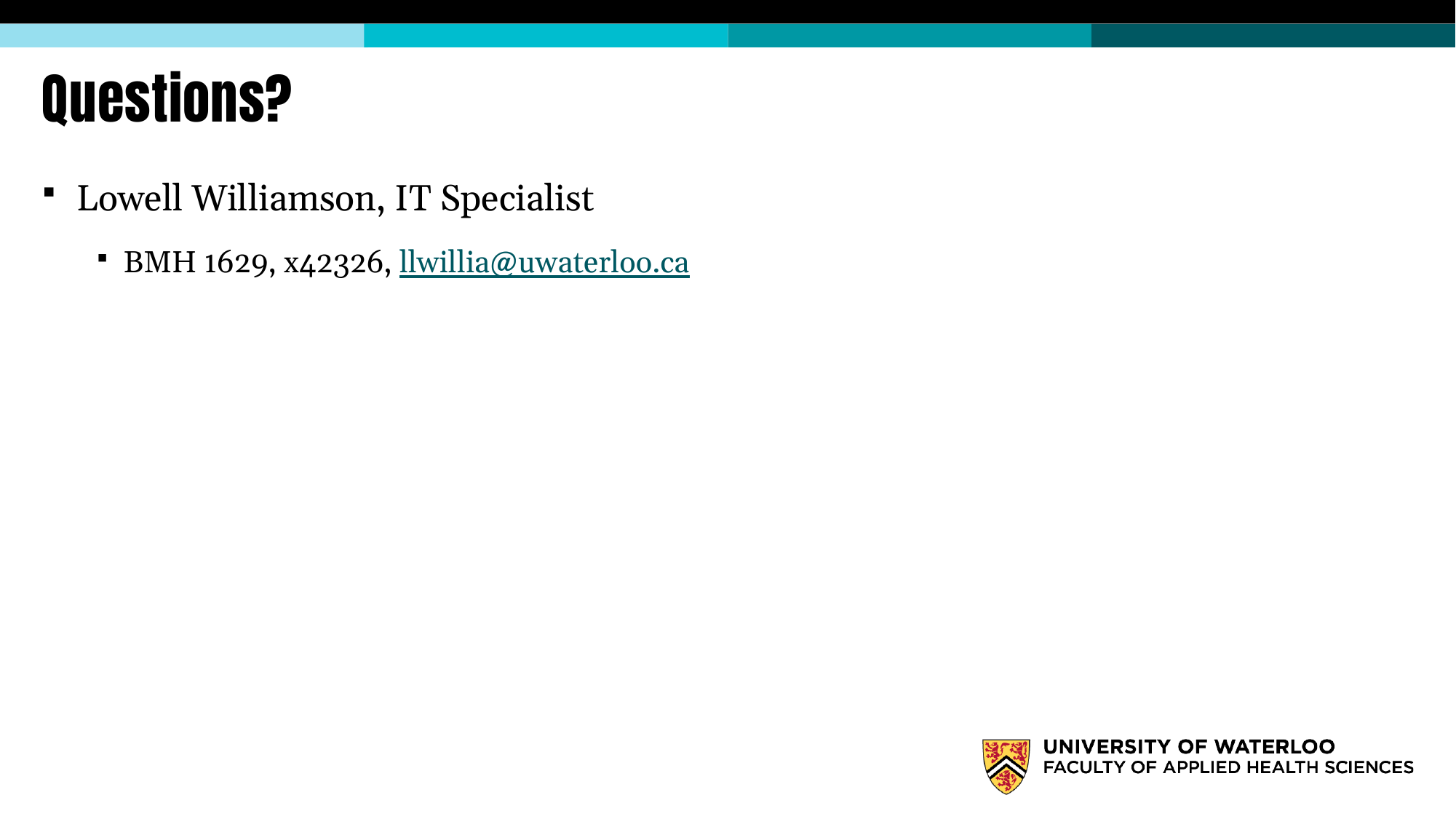

# Questions?
Lowell Williamson, IT Specialist
BMH 1629, x42326, llwillia@uwaterloo.ca